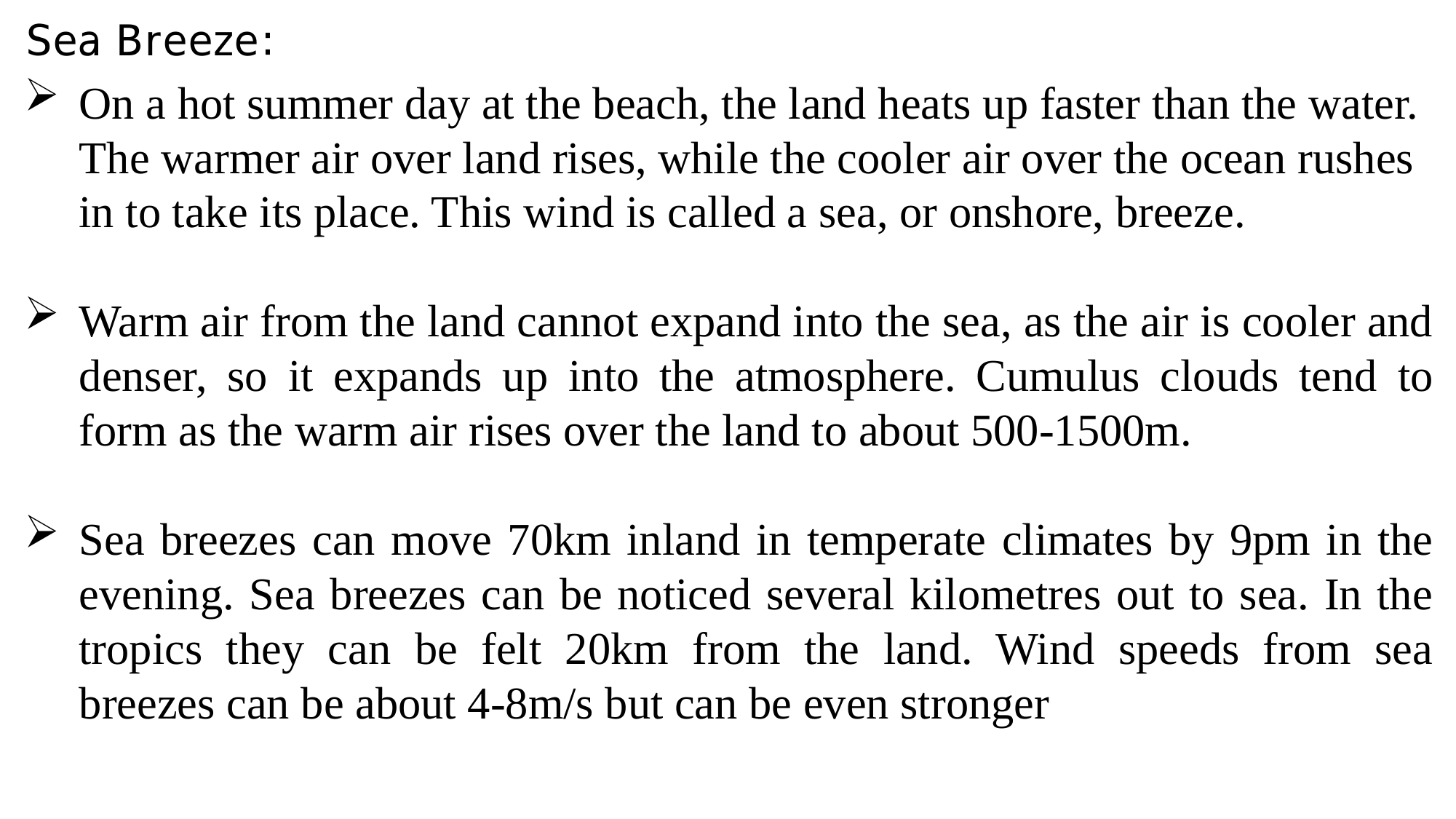

Sea Breeze:
On a hot summer day at the beach, the land heats up faster than the water. The warmer air over land rises, while the cooler air over the ocean rushes in to take its place. This wind is called a sea, or onshore, breeze.

Warm air from the land cannot expand into the sea, as the air is cooler and denser, so it expands up into the atmosphere. Cumulus clouds tend to form as the warm air rises over the land to about 500-1500m.

Sea breezes can move 70km inland in temperate climates by 9pm in the evening. Sea breezes can be noticed several kilometres out to sea. In the tropics they can be felt 20km from the land. Wind speeds from sea breezes can be about 4-8m/s but can be even stronger